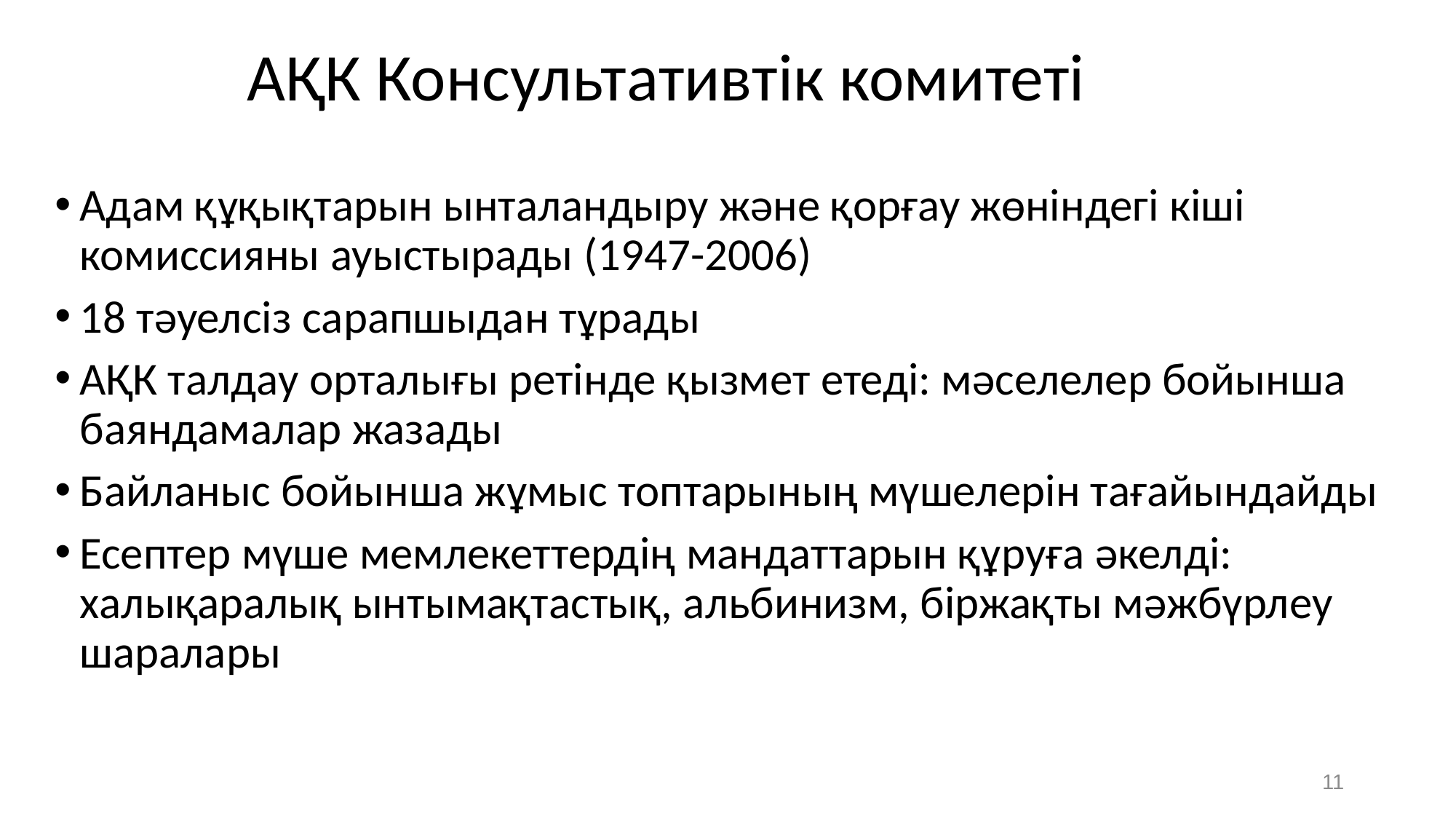

# АҚК Консультативтік комитеті
Адам құқықтарын ынталандыру және қорғау жөніндегі кіші комиссияны ауыстырады (1947-2006)
18 тәуелсіз сарапшыдан тұрады
АҚК талдау орталығы ретінде қызмет етеді: мәселелер бойынша баяндамалар жазады
Байланыс бойынша жұмыс топтарының мүшелерін тағайындайды
Есептер мүше мемлекеттердің мандаттарын құруға әкелді: халықаралық ынтымақтастық, альбинизм, біржақты мәжбүрлеу шаралары
11